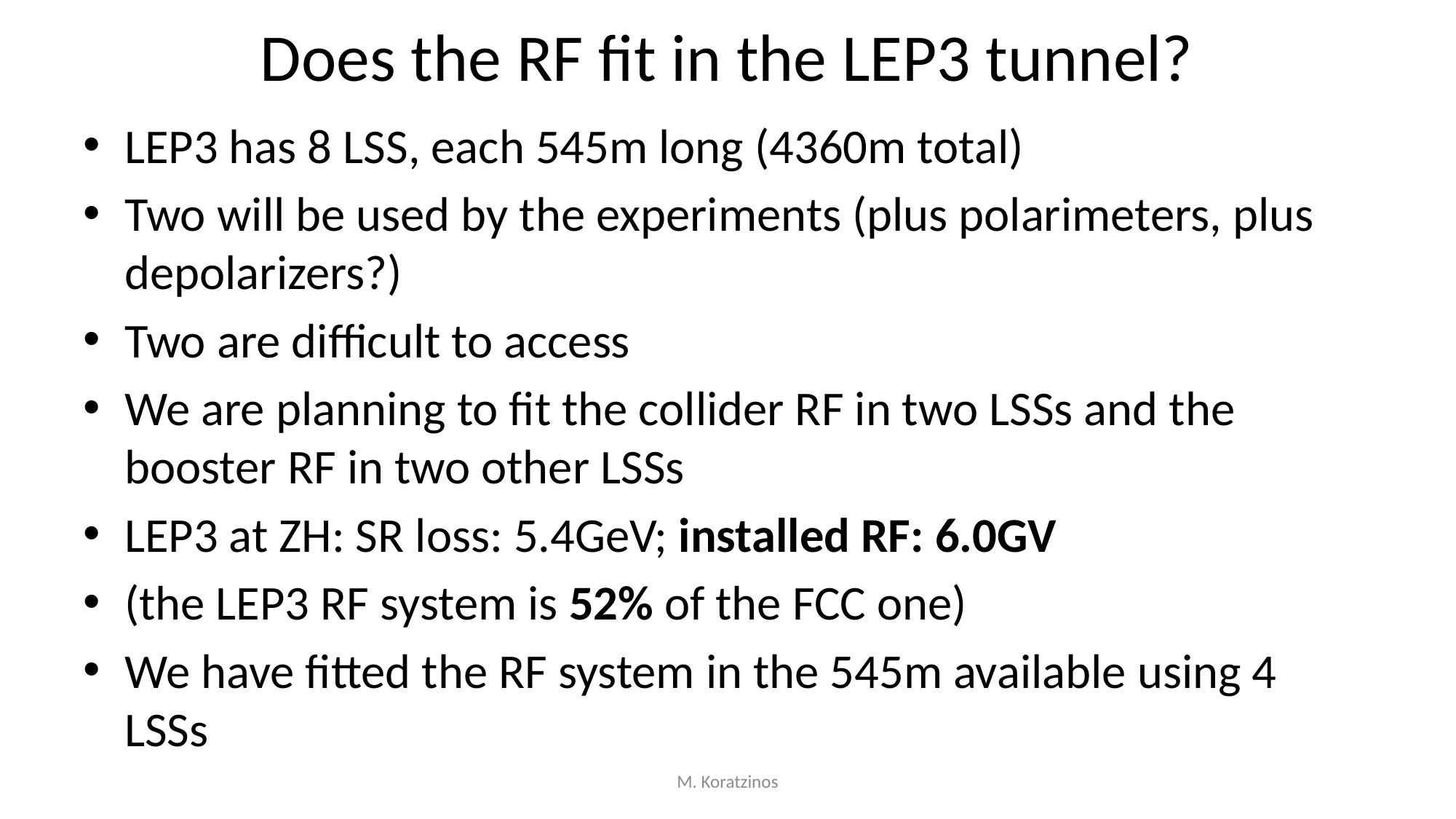

# Does the RF fit in the LEP3 tunnel?
LEP3 has 8 LSS, each 545m long (4360m total)
Two will be used by the experiments (plus polarimeters, plus depolarizers?)
Two are difficult to access
We are planning to fit the collider RF in two LSSs and the booster RF in two other LSSs
LEP3 at ZH: SR loss: 5.4GeV; installed RF: 6.0GV
(the LEP3 RF system is 52% of the FCC one)
We have fitted the RF system in the 545m available using 4 LSSs

M. Koratzinos